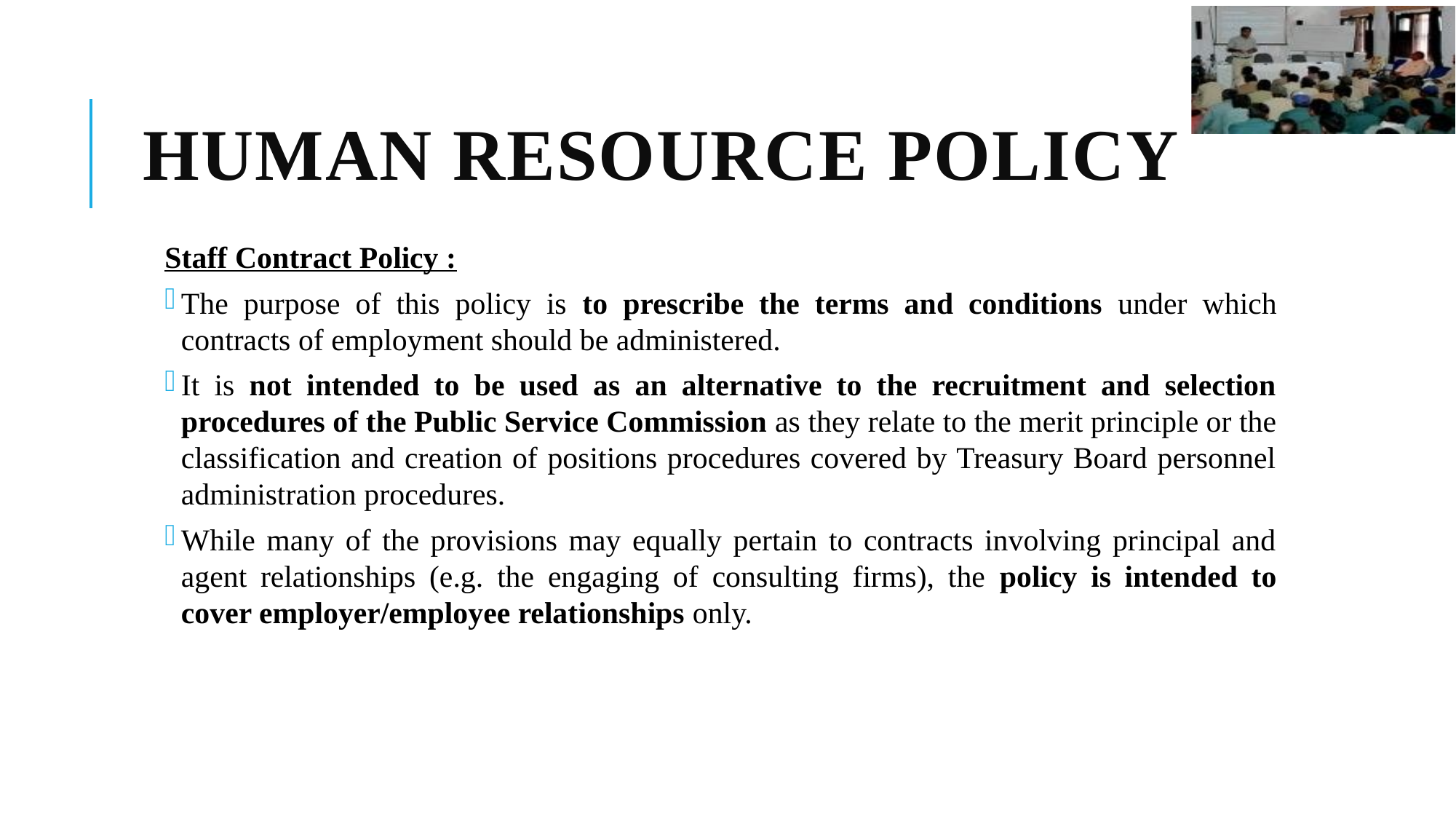

# Human Resource Policy
Staff Contract Policy :
The purpose of this policy is to prescribe the terms and conditions under which contracts of employment should be administered.
It is not intended to be used as an alternative to the recruitment and selection procedures of the Public Service Commission as they relate to the merit principle or the classification and creation of positions procedures covered by Treasury Board personnel administration procedures.
While many of the provisions may equally pertain to contracts involving principal and agent relationships (e.g. the engaging of consulting firms), the policy is intended to cover employer/employee relationships only.